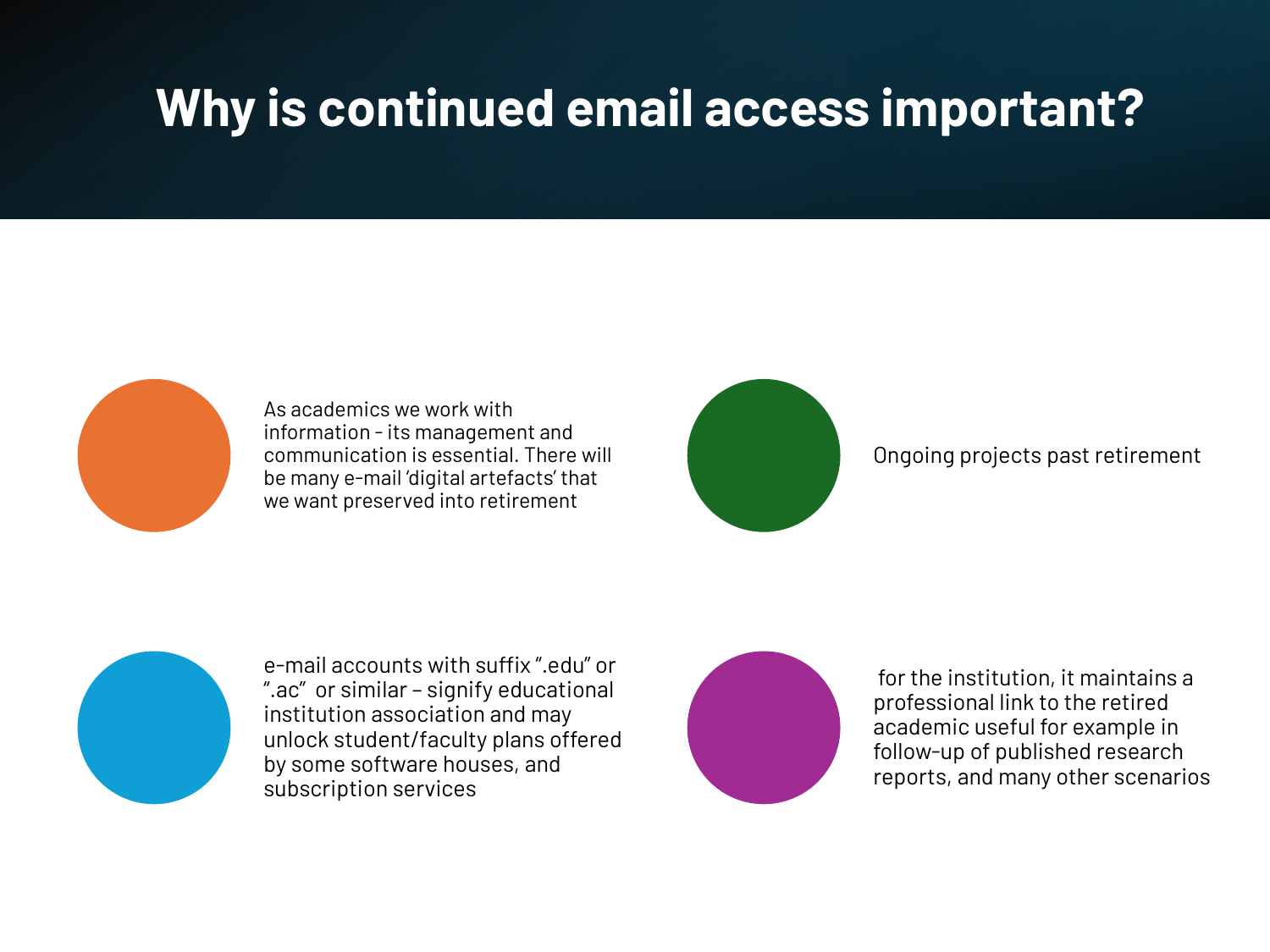

# Why is continued email access important?
As academics we work with information - its management and communication is essential. There will be many e-mail ‘digital artefacts’ that we want preserved into retirement
Ongoing projects past retirement
e-mail accounts with suffix “.edu” or “.ac”  or similar – signify educational institution association and may unlock student/faculty plans offered by some software houses, and subscription services
 for the institution, it maintains a professional link to the retired academic useful for example in follow-up of published research reports, and many other scenarios